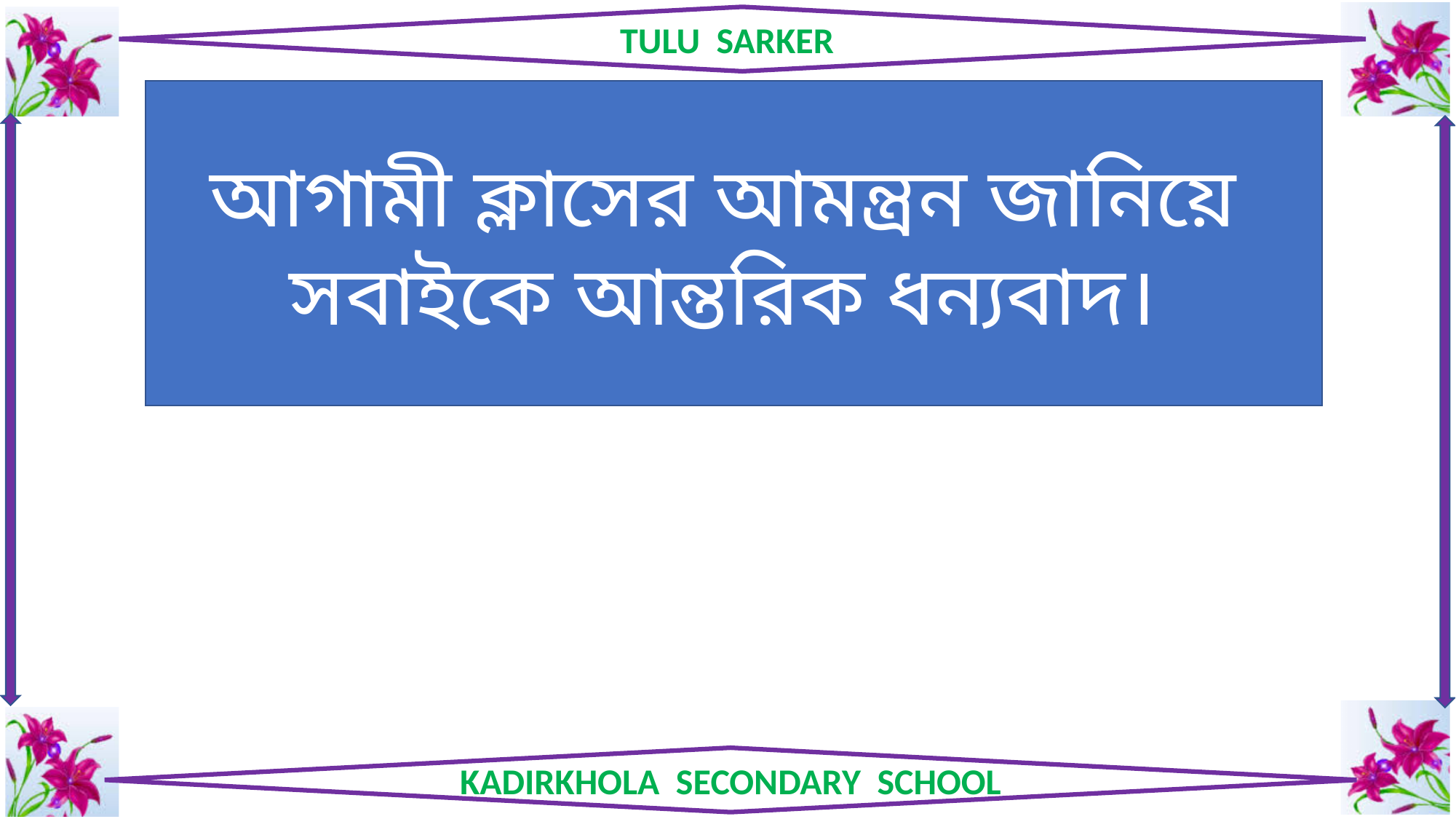

আগামী ক্লাসের আমন্ত্রন জানিয়ে  সবাইকে আন্তরিক ধন্যবাদ।